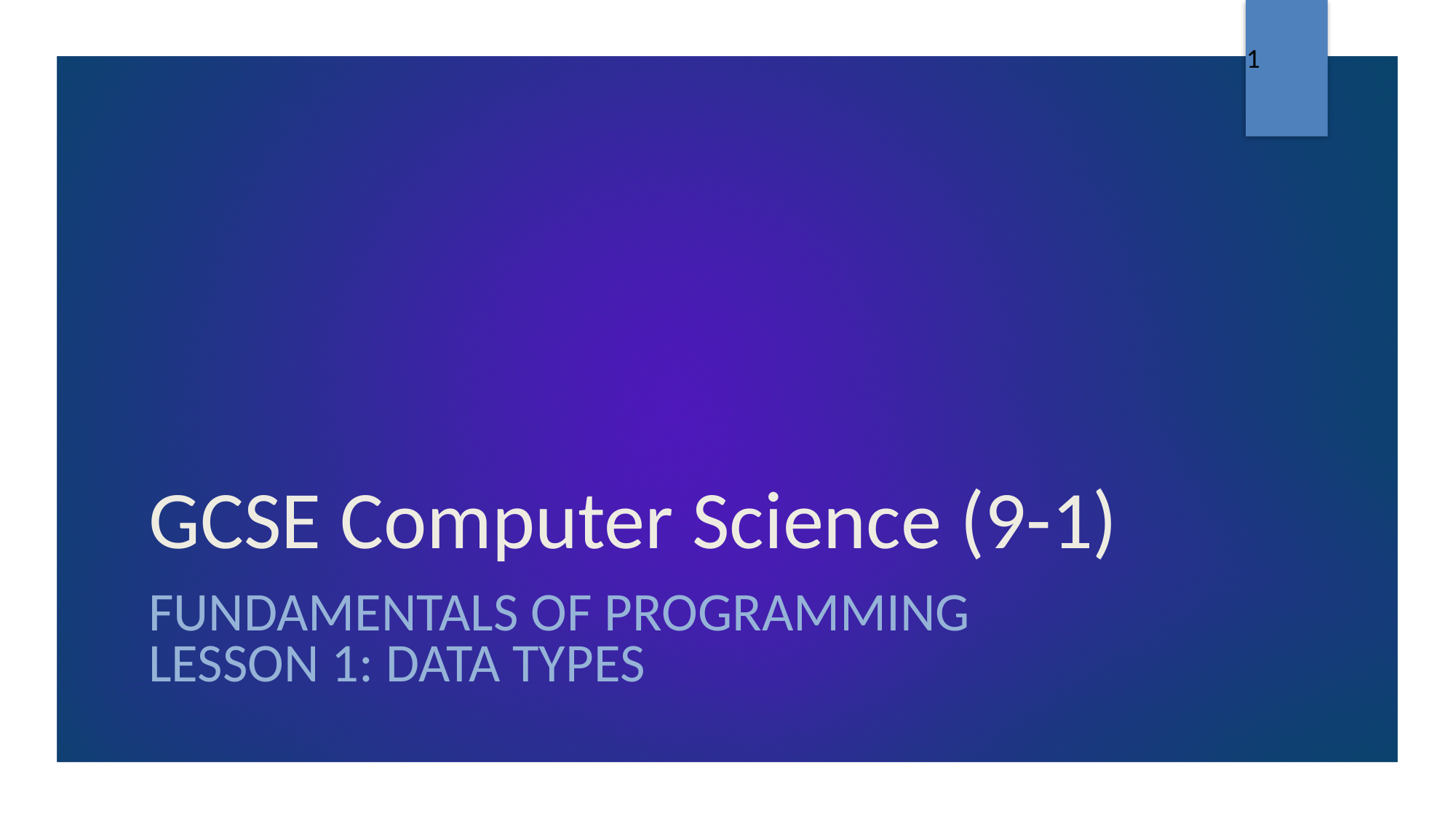

1
# GCSE Computer Science (9-1)
Fundamentals of programming

Lesson 1: data types